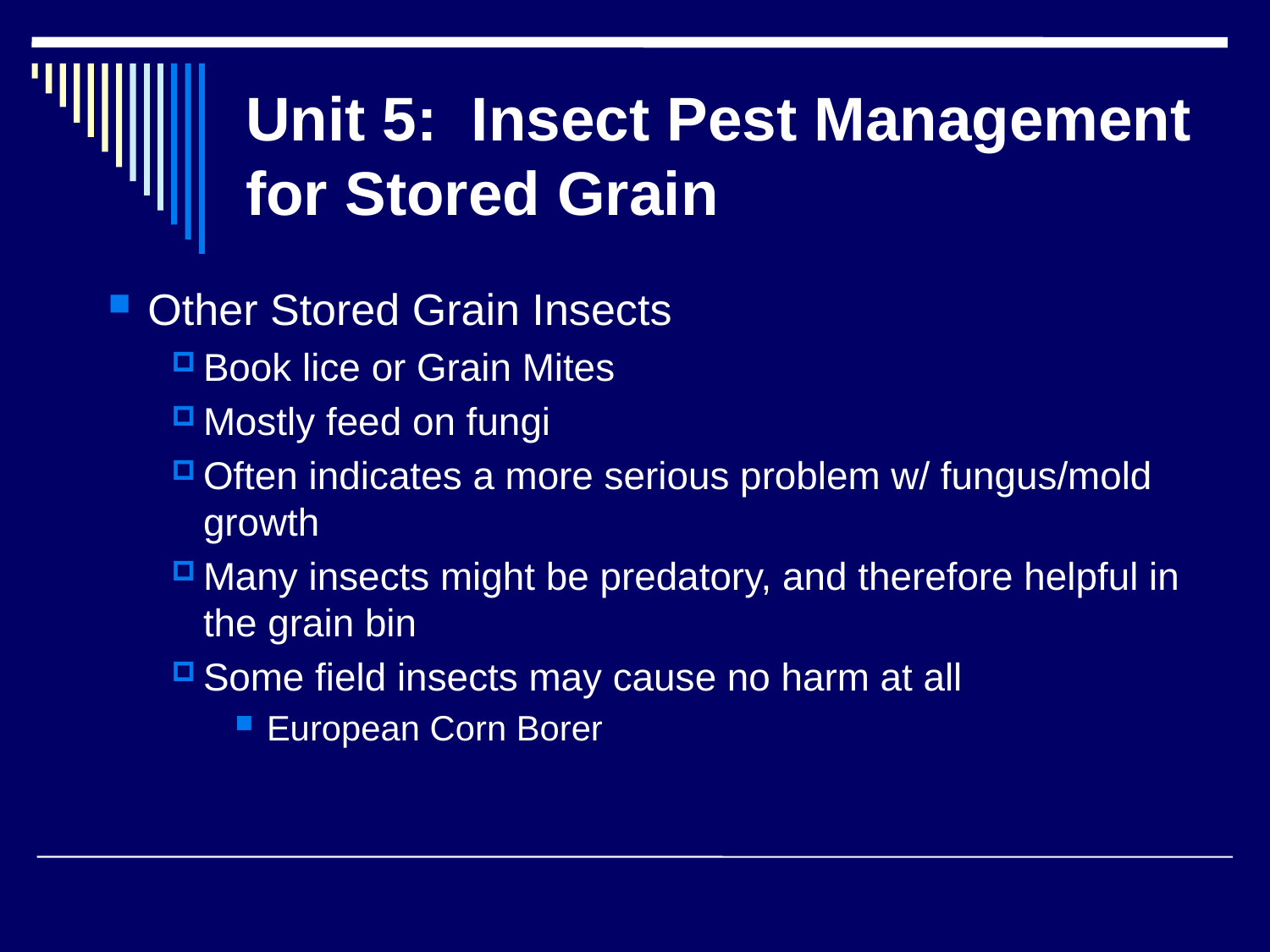

# Unit 5:  Insect Pest Management for Stored Grain
Other Stored Grain Insects
Book lice or Grain Mites
Mostly feed on fungi
Often indicates a more serious problem w/ fungus/mold growth
Many insects might be predatory, and therefore helpful in the grain bin
Some field insects may cause no harm at all
European Corn Borer